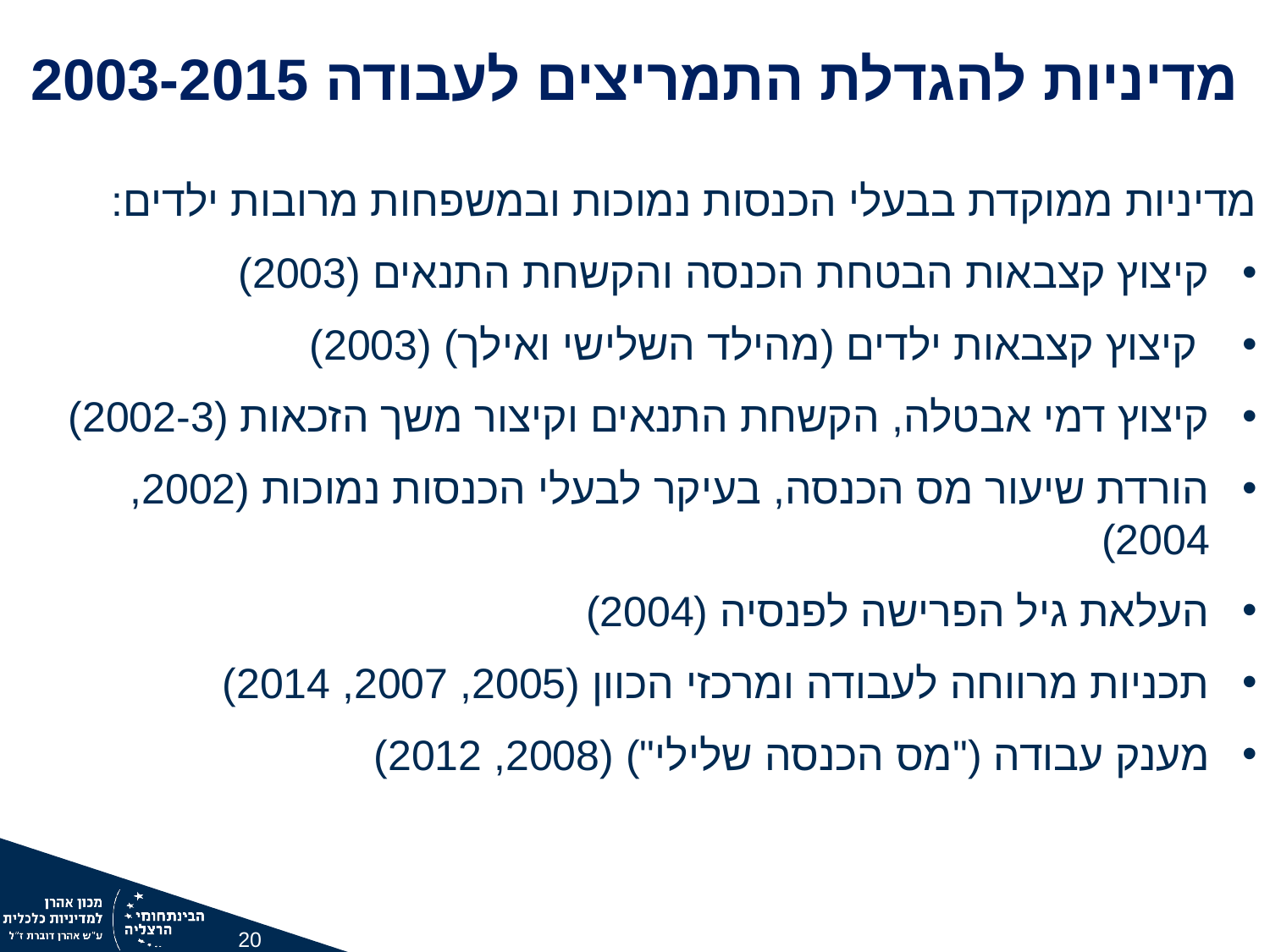

מדיניות להגדלת התמריצים לעבודה 2003-2015
מדיניות ממוקדת בבעלי הכנסות נמוכות ובמשפחות מרובות ילדים:
קיצוץ קצבאות הבטחת הכנסה והקשחת התנאים (2003)
 קיצוץ קצבאות ילדים (מהילד השלישי ואילך) (2003)
קיצוץ דמי אבטלה, הקשחת התנאים וקיצור משך הזכאות (2002-3)
הורדת שיעור מס הכנסה, בעיקר לבעלי הכנסות נמוכות (2002, 2004)
העלאת גיל הפרישה לפנסיה (2004)
תכניות מרווחה לעבודה ומרכזי הכוון (2005, 2007, 2014)
מענק עבודה ("מס הכנסה שלילי") (2008, 2012)